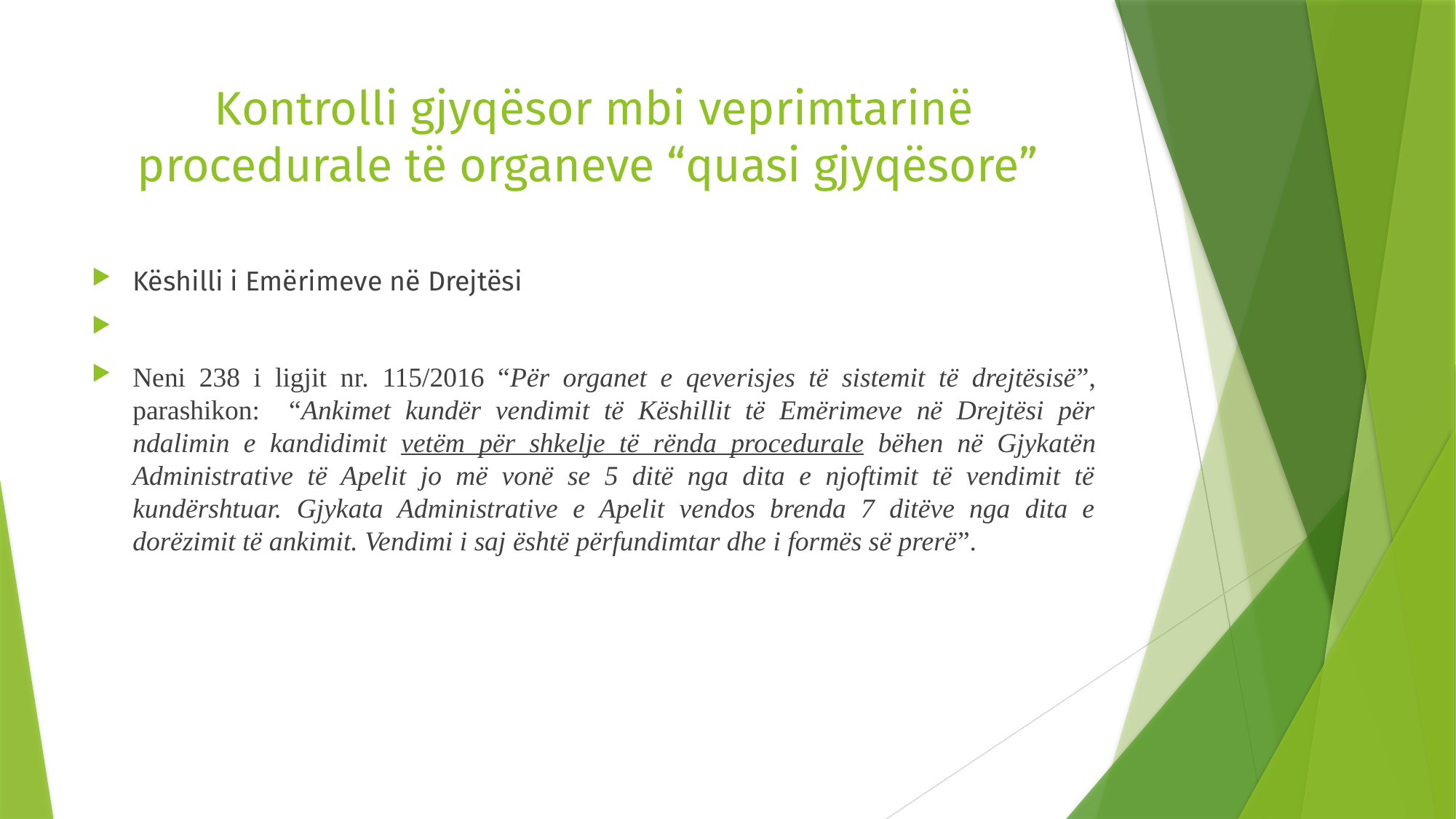

# Kontrolli gjyqësor mbi veprimtarinë procedurale të organeve “quasi gjyqësore”
Këshilli i Emërimeve në Drejtësi

Neni 238 i ligjit nr. 115/2016 “Për organet e qeverisjes të sistemit të drejtësisë”, parashikon:  “Ankimet kundër vendimit të Këshillit të Emërimeve në Drejtësi për ndalimin e kandidimit vetëm për shkelje të rënda procedurale bëhen në Gjykatën Administrative të Apelit jo më vonë se 5 ditë nga dita e njoftimit të vendimit të kundërshtuar. Gjykata Administrative e Apelit vendos brenda 7 ditëve nga dita e dorëzimit të ankimit. Vendimi i saj është përfundimtar dhe i formës së prerë”.